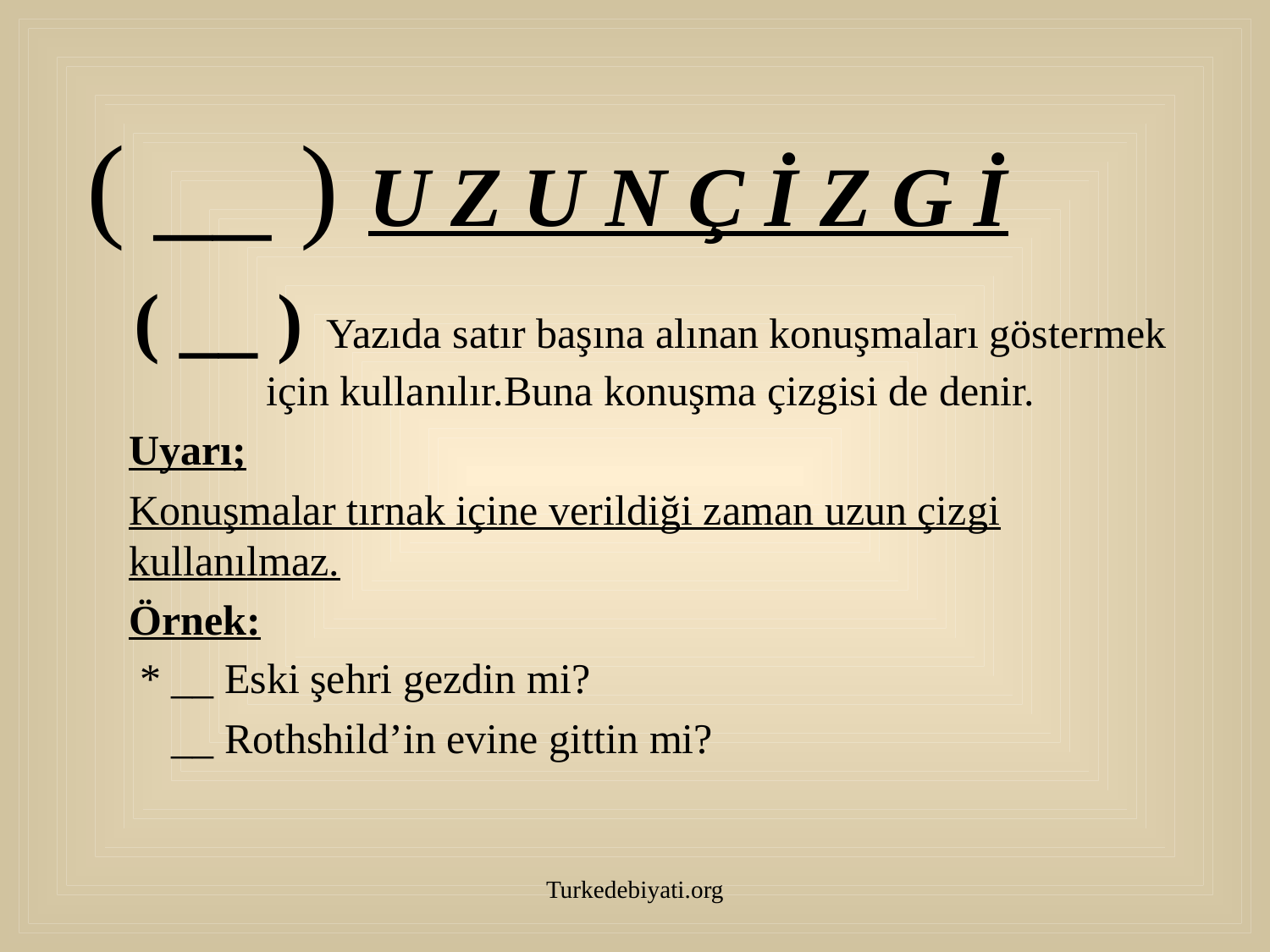

# ( __ ) U Z U N Ç İ Z G İ
( __ )  Yazıda satır başına alınan konuşmaları göstermek için kullanılır.Buna konuşma çizgisi de denir.
Uyarı;
Konuşmalar tırnak içine verildiği zaman uzun çizgi kullanılmaz.
Örnek:
 * __ Eski şehri gezdin mi?
    __ Rothshild’in evine gittin mi?
Turkedebiyati.org